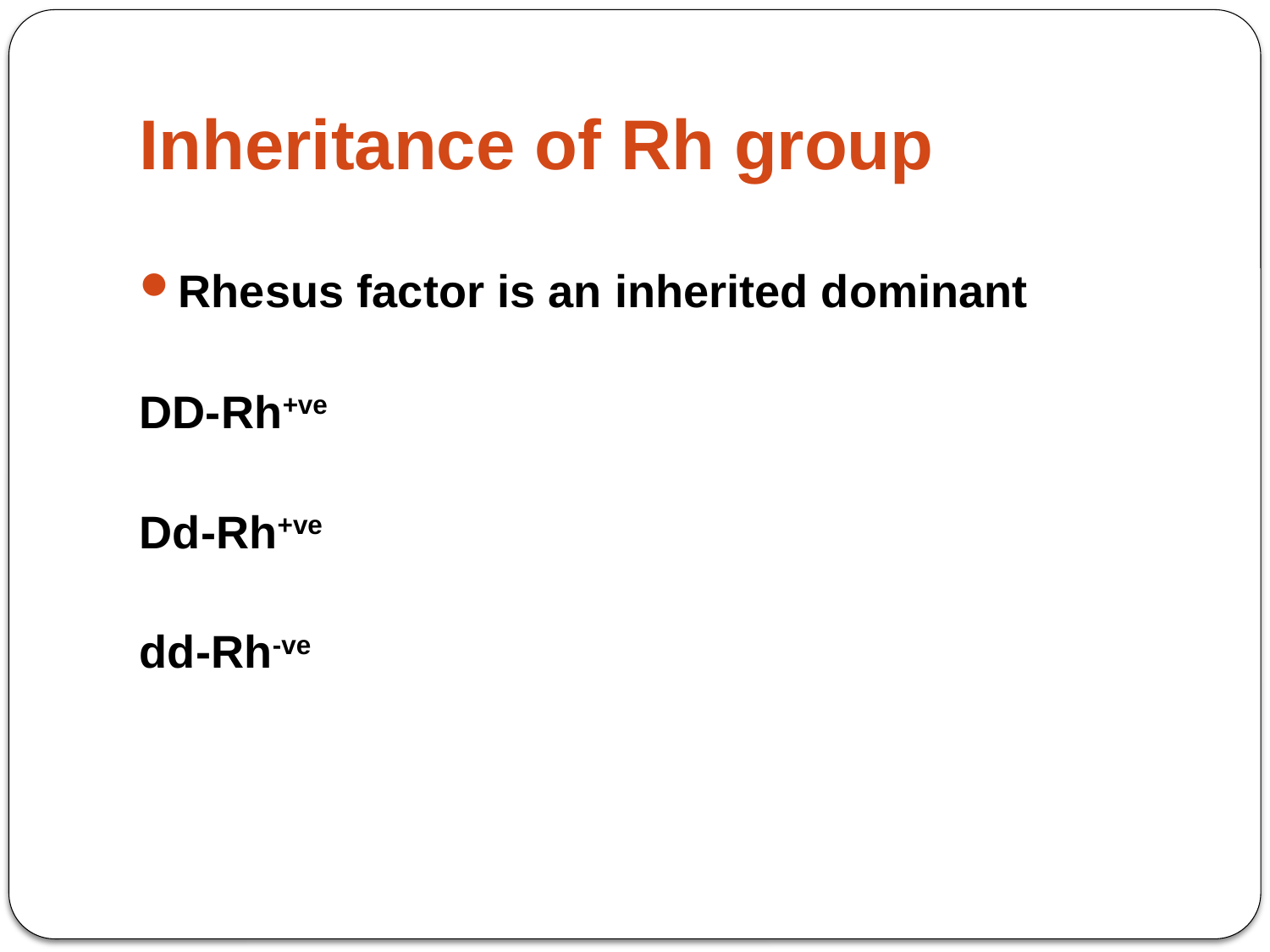

# Inheritance of Rh group
Rhesus factor is an inherited dominant
DD-Rh+ve
Dd-Rh+ve
dd-Rh-ve